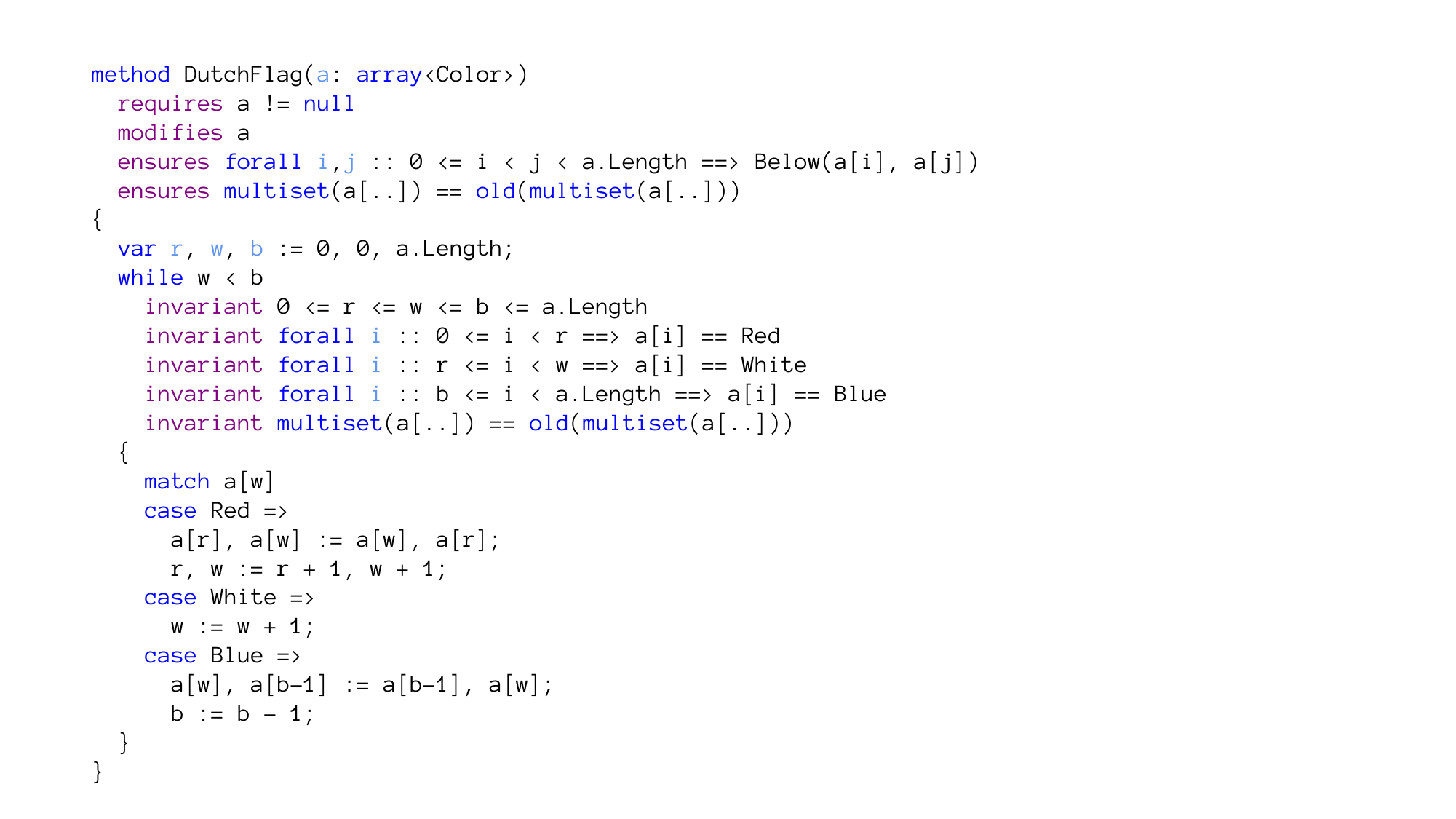

method DutchFlag(a: array<Color>)
  requires a != null
  modifies a
  ensures forall i,j :: 0 <= i < j < a.Length ==> Below(a[i], a[j])
  ensures multiset(a[..]) == old(multiset(a[..]))
{
  var r, w, b := 0, 0, a.Length;
  while w < b
    invariant 0 <= r <= w <= b <= a.Length
    invariant forall i :: 0 <= i < r ==> a[i] == Red
    invariant forall i :: r <= i < w ==> a[i] == White
    invariant forall i :: b <= i < a.Length ==> a[i] == Blue
    invariant multiset(a[..]) == old(multiset(a[..]))
  {
    match a[w]
    case Red =>
      a[r], a[w] := a[w], a[r];
      r, w := r + 1, w + 1;
    case White =>
      w := w + 1;
    case Blue =>
      a[w], a[b-1] := a[b-1], a[w];
      b := b - 1;
  }
}